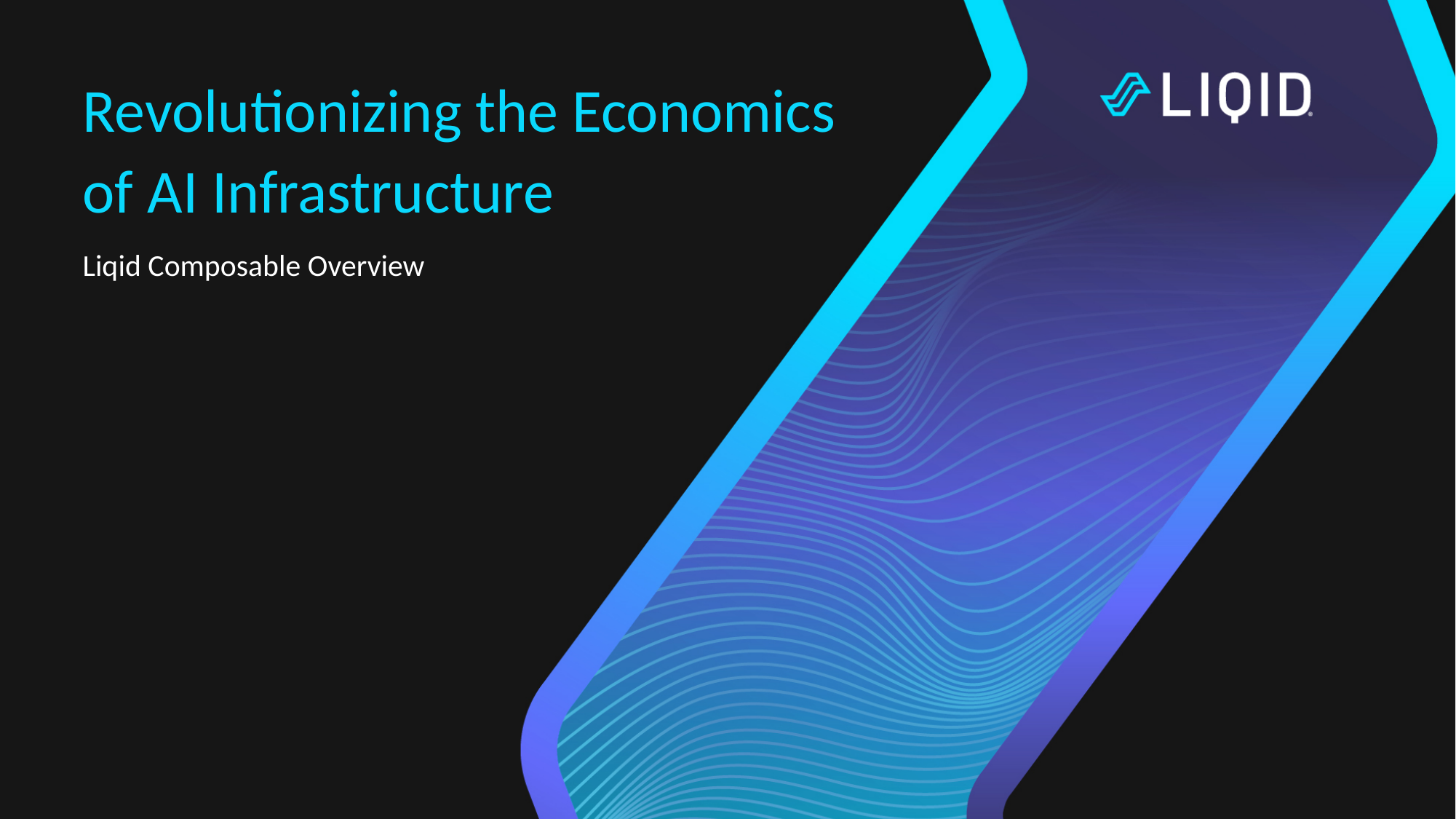

Revolutionizing the Economics of AI Infrastructure
Liqid Composable Overview